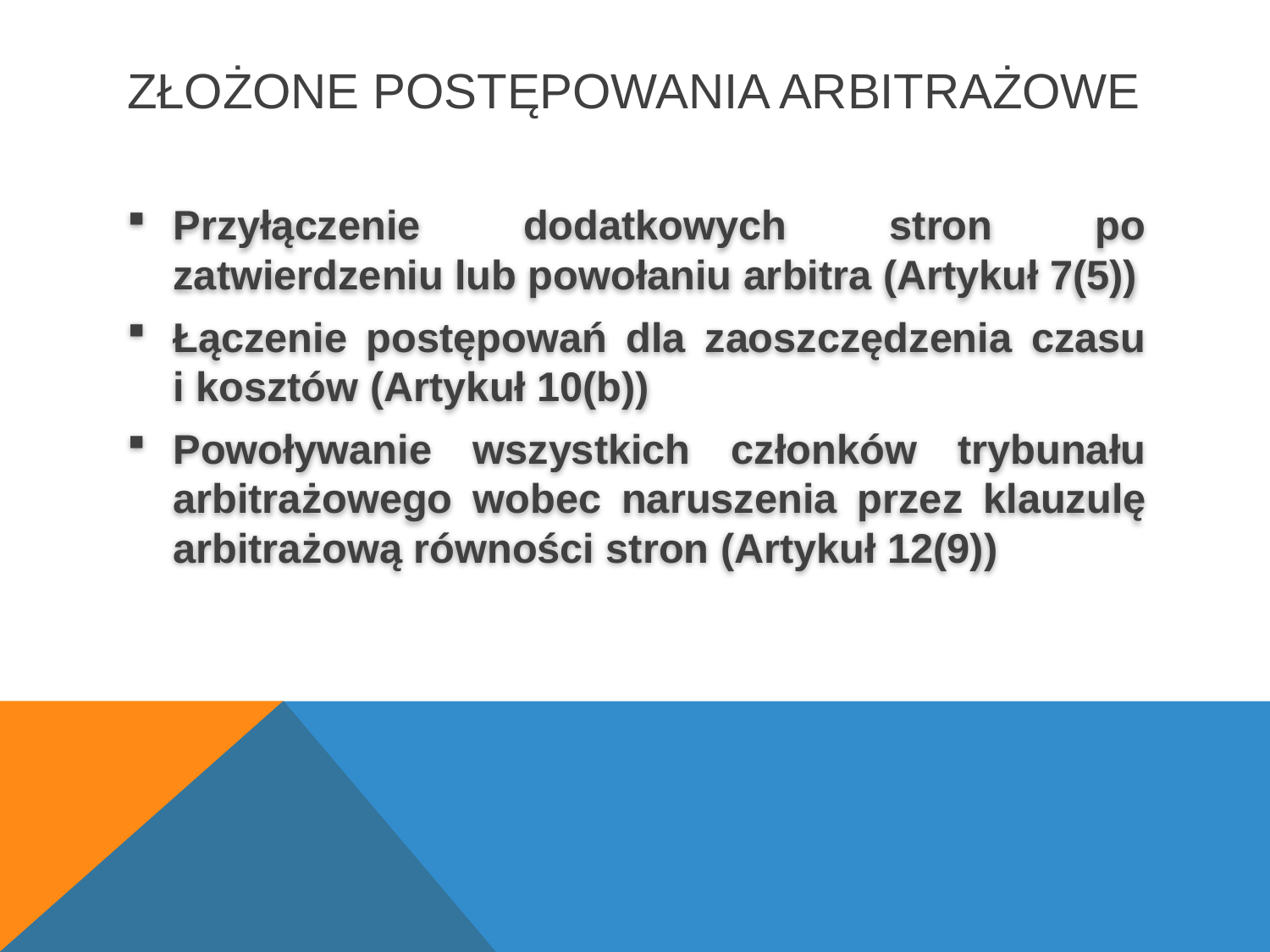

# Złożone Postępowania Arbitrażowe

Przyłączenie dodatkowych stron po zatwierdzeniu lub powołaniu arbitra (Artykuł 7(5))
Łączenie postępowań dla zaoszczędzenia czasu
i kosztów (Artykuł 10(b))
Powoływanie wszystkich członków trybunału arbitrażowego wobec naruszenia przez klauzulę arbitrażową równości stron (Artykuł 12(9))